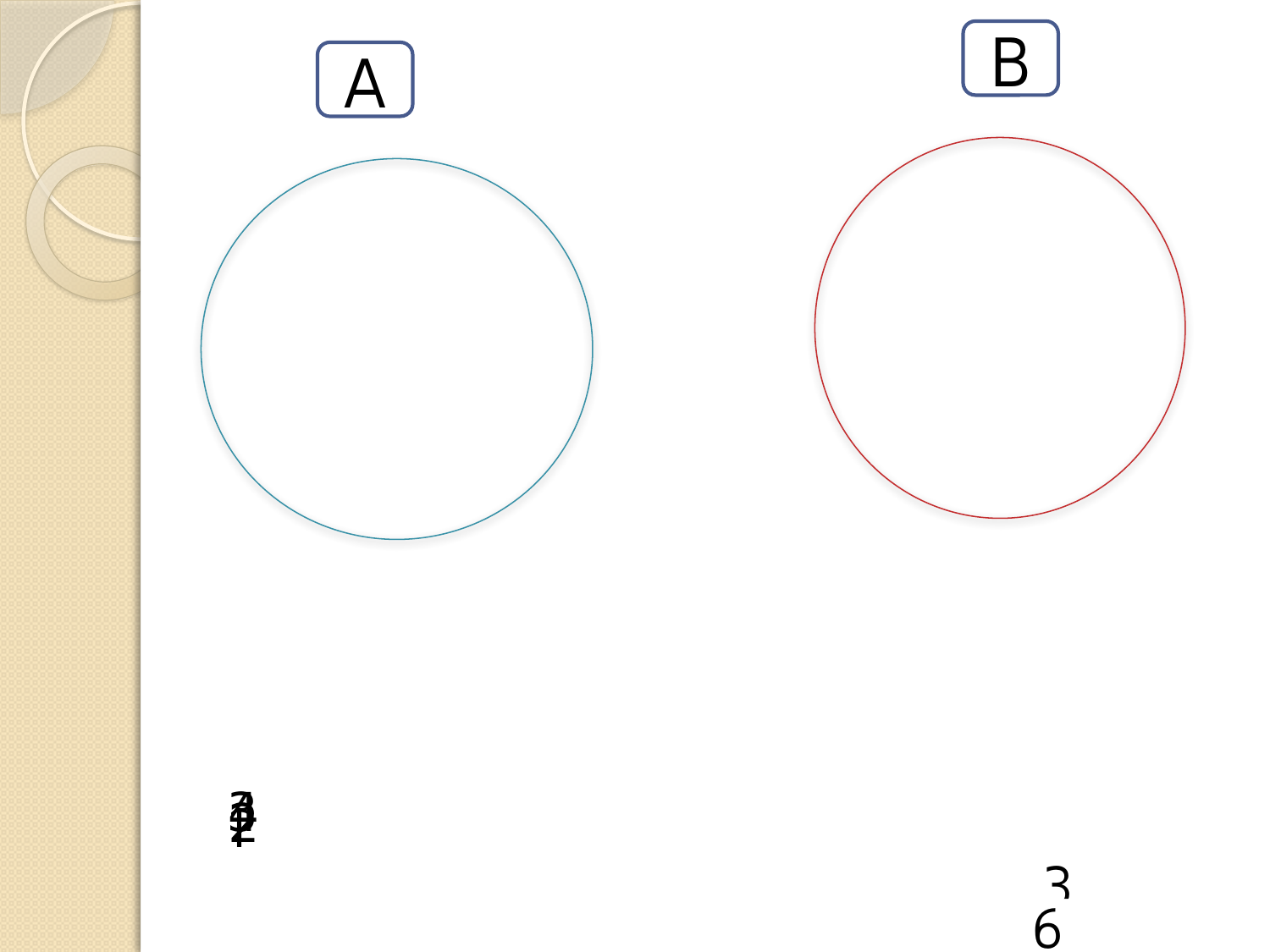

B
A

2
4
3
1
4
3
6
5